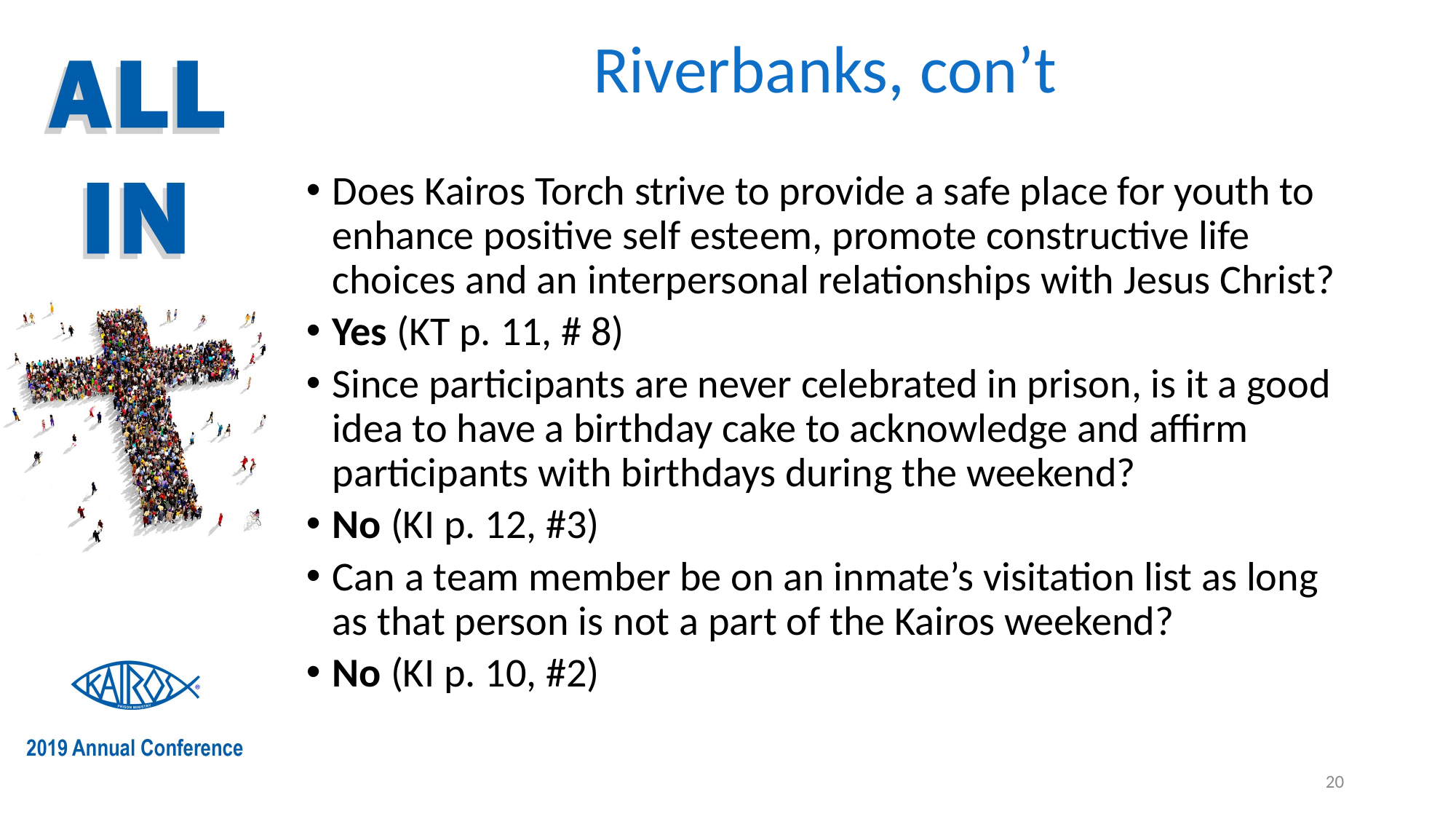

# Riverbanks, con’t
Does Kairos Torch strive to provide a safe place for youth to enhance positive self esteem, promote constructive life choices and an interpersonal relationships with Jesus Christ?
Yes (KT p. 11, # 8)
Since participants are never celebrated in prison, is it a good idea to have a birthday cake to acknowledge and affirm participants with birthdays during the weekend?
No (KI p. 12, #3)
Can a team member be on an inmate’s visitation list as long as that person is not a part of the Kairos weekend?
No (KI p. 10, #2)

20